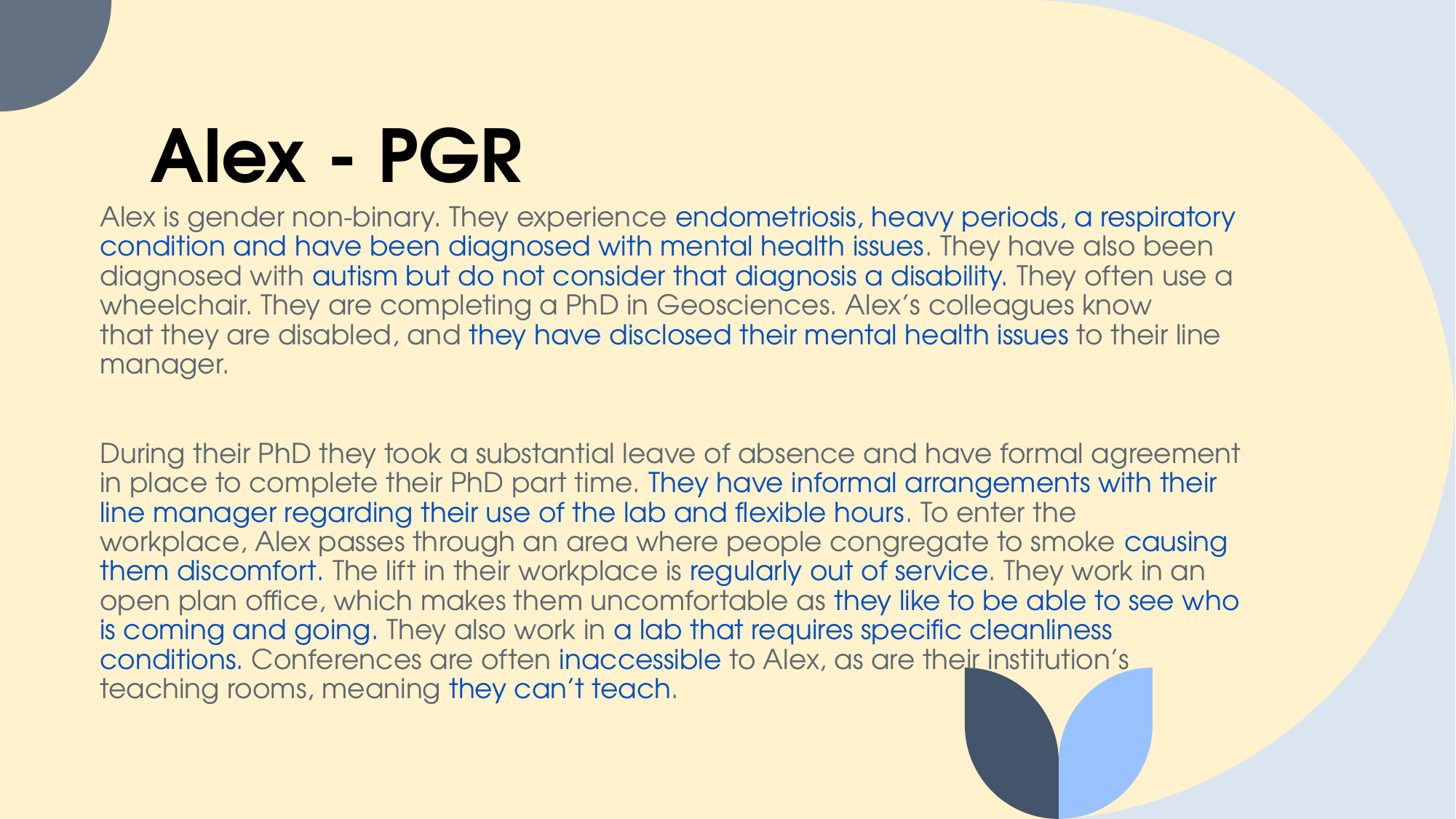

# Alex - PGR
Alex is gender non-binary. They experience endometriosis, heavy periods, a respiratory condition and have been diagnosed with mental health issues. They have also been diagnosed with autism but do not consider that diagnosis a disability. They often use a wheelchair. They are completing a PhD in Geosciences. Alex’s colleagues know that they are disabled, and they have disclosed their mental health issues to their line manager.

During their PhD they took a substantial leave of absence and have formal agreement in place to complete their PhD part time. They have informal arrangements with their line manager regarding their use of the lab and flexible hours. To enter the workplace, Alex passes through an area where people congregate to smoke causing them discomfort. The lift in their workplace is regularly out of service. They work in an open plan office, which makes them uncomfortable as they like to be able to see who is coming and going. They also work in a lab that requires specific cleanliness conditions. Conferences are often inaccessible to Alex, as are their institution’s teaching rooms, meaning they can’t teach.

8